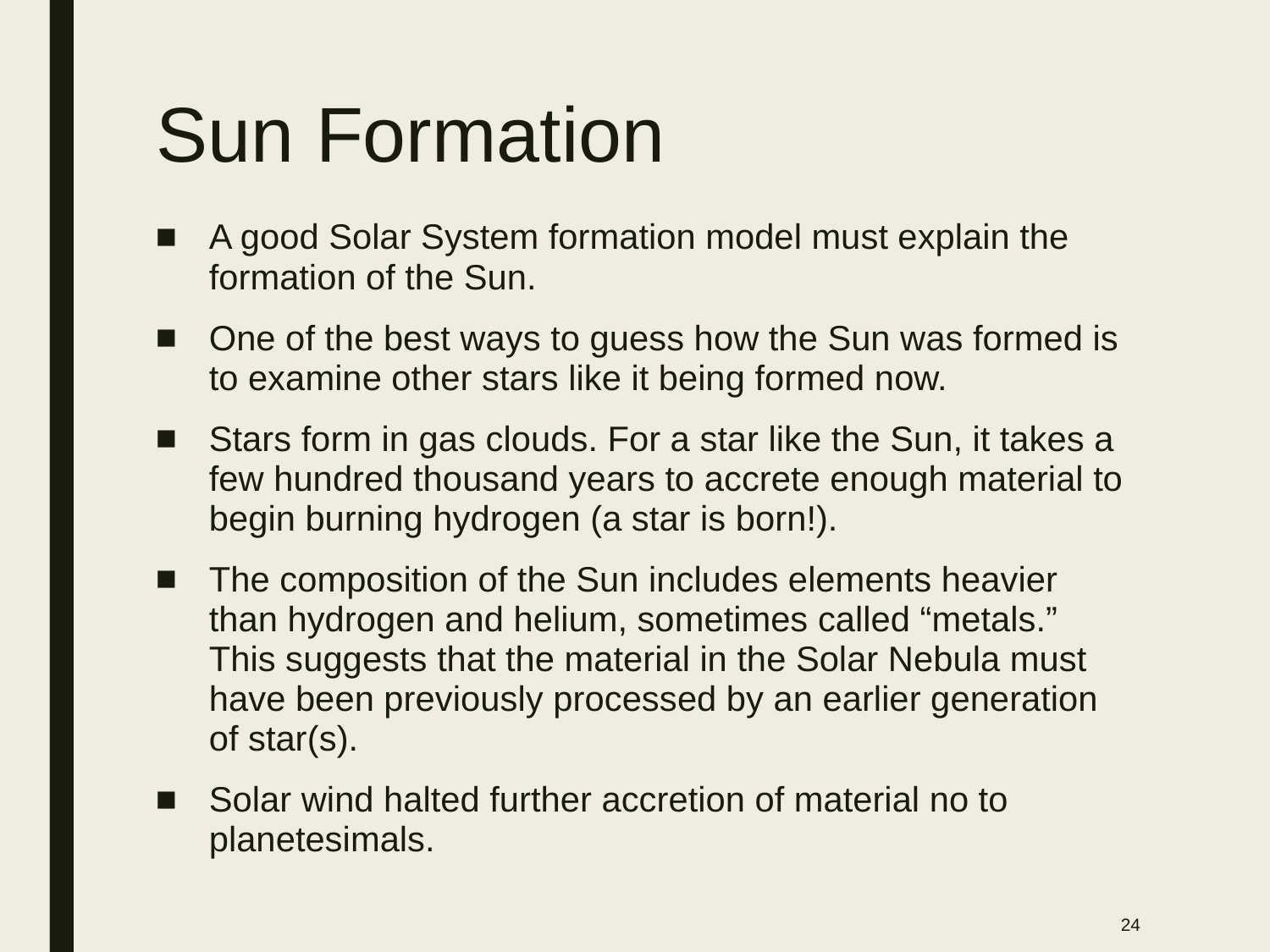

Sun Formation
A good Solar System formation model must explain the formation of the Sun.
One of the best ways to guess how the Sun was formed is to examine other stars like it being formed now.
Stars form in gas clouds. For a star like the Sun, it takes a few hundred thousand years to accrete enough material to begin burning hydrogen (a star is born!).
The composition of the Sun includes elements heavier than hydrogen and helium, sometimes called “metals.” This suggests that the material in the Solar Nebula must have been previously processed by an earlier generation of star(s).
Solar wind halted further accretion of material no to planetesimals.
24